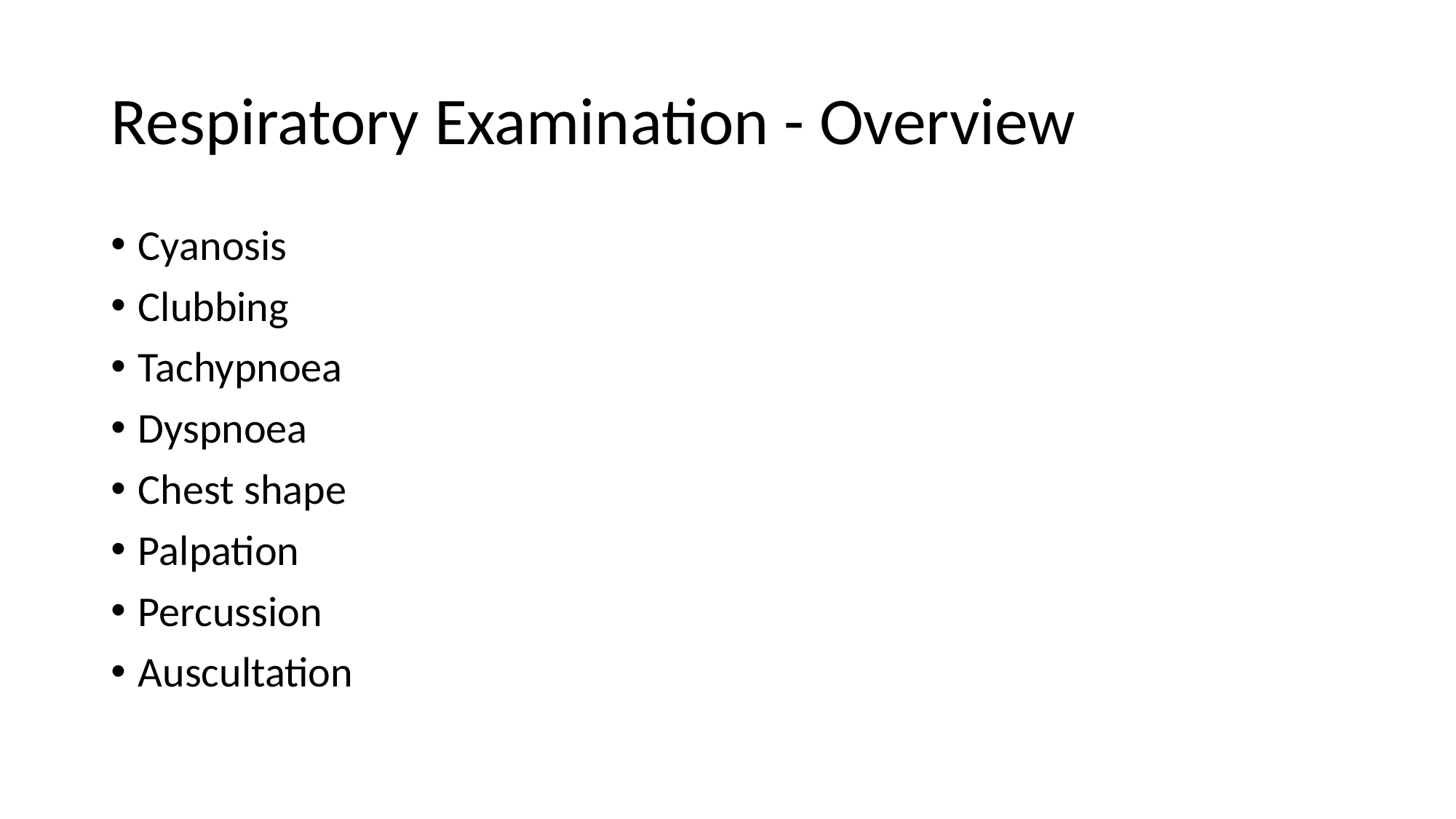

# Respiratory Examination - Overview
Cyanosis
Clubbing
Tachypnoea
Dyspnoea
Chest shape
Palpation
Percussion
Auscultation